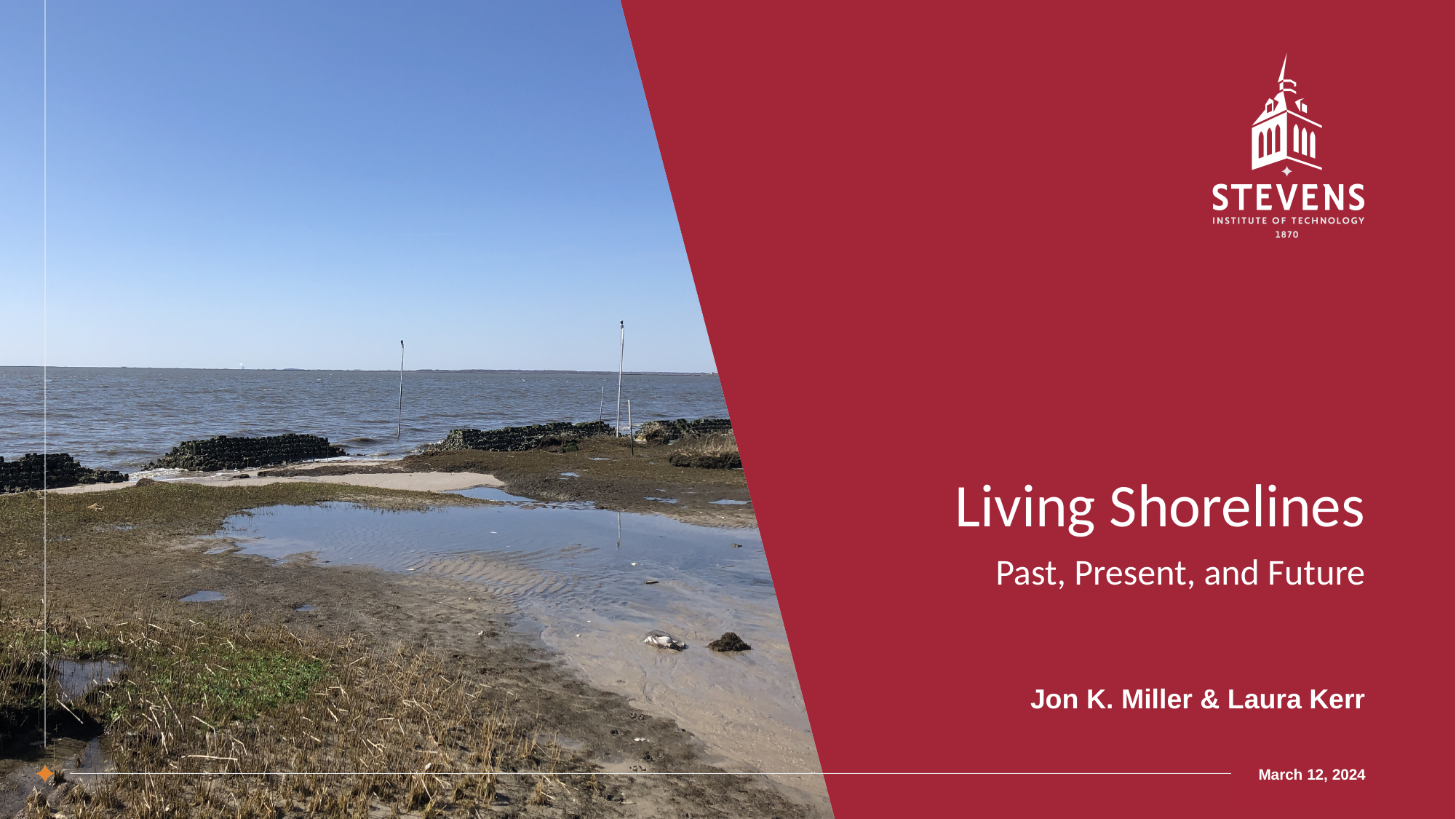

# Living Shorelines
Past, Present, and Future
Jon K. Miller & Laura Kerr
 March 12, 2024